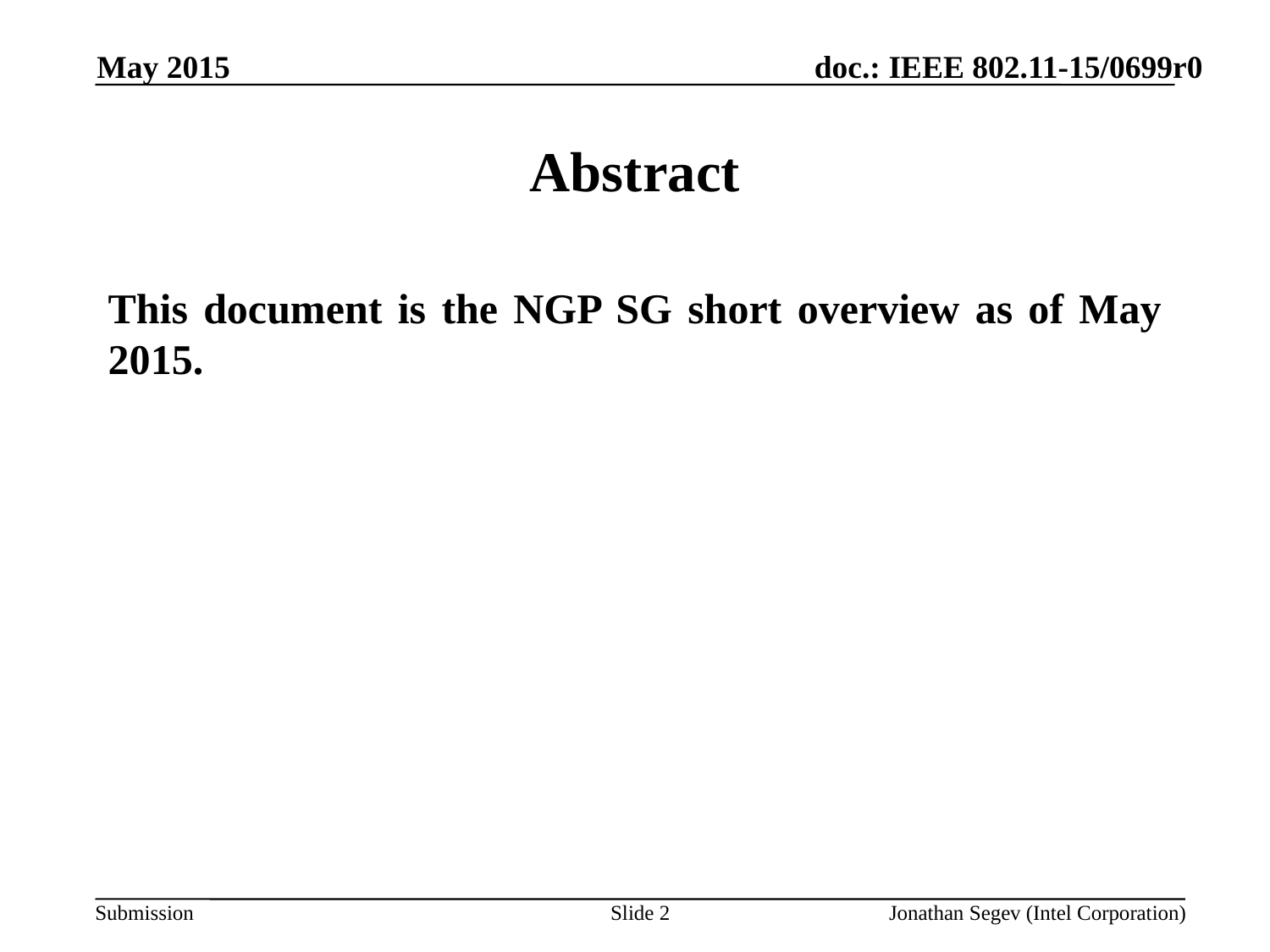

May 2015
# Abstract
This document is the NGP SG short overview as of May 2015.
Slide 2
Jonathan Segev (Intel Corporation)